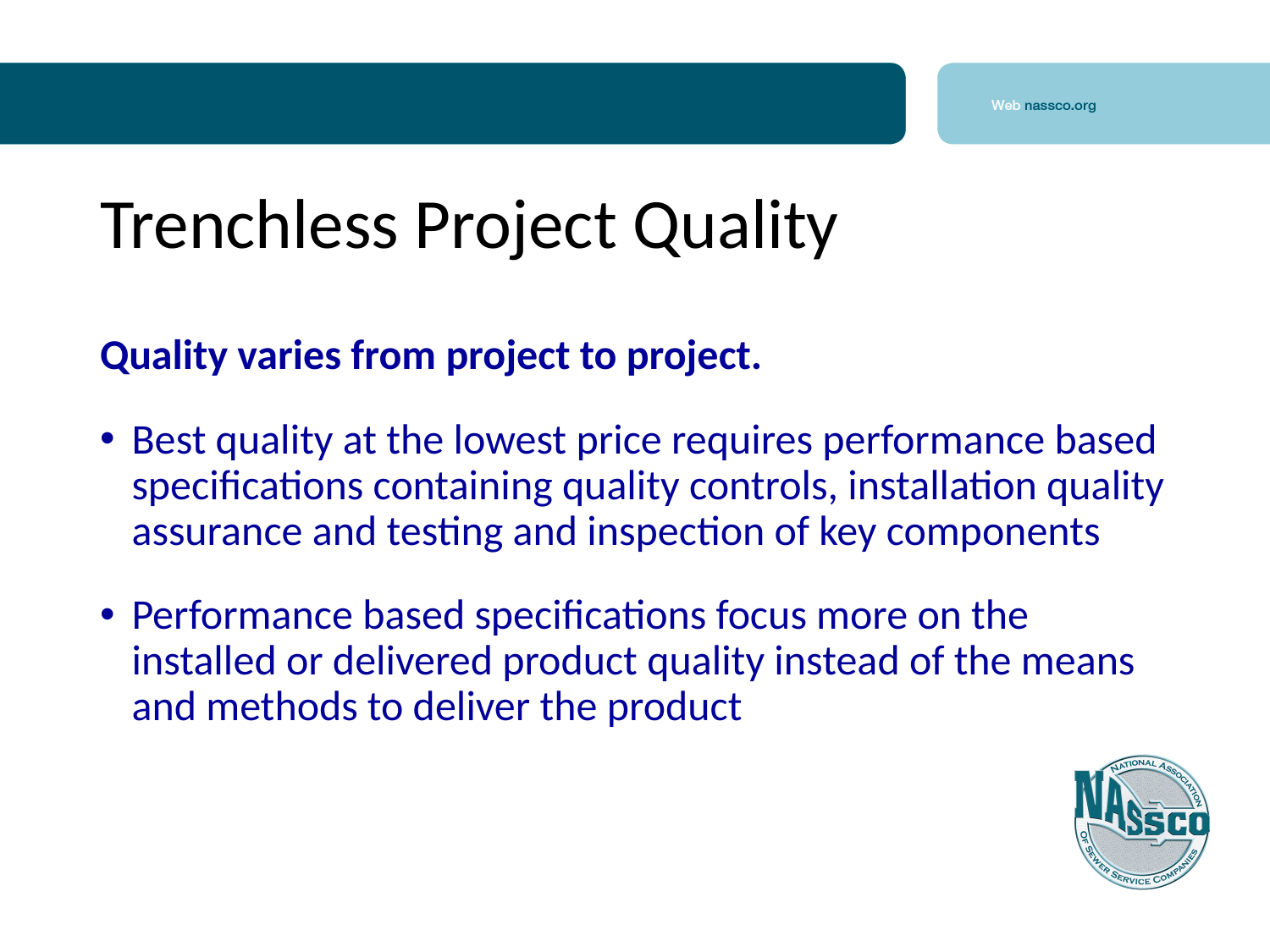

# Trenchless Project Quality
Quality varies from project to project.
Best quality at the lowest price requires performance based specifications containing quality controls, installation quality assurance and testing and inspection of key components
Performance based specifications focus more on the installed or delivered product quality instead of the means and methods to deliver the product